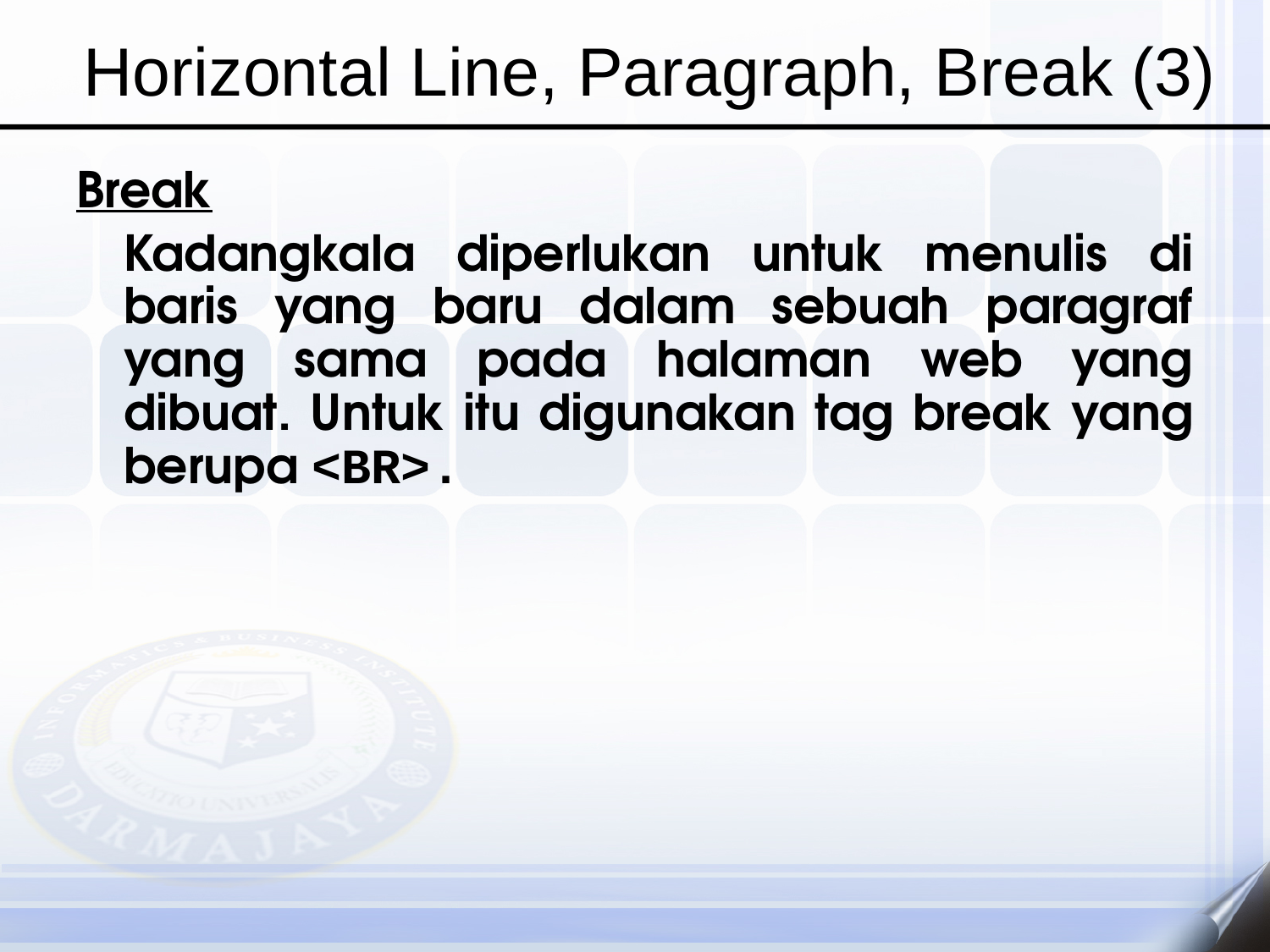

# Horizontal Line, Paragraph, Break (3)

Break
	Kadangkala diperlukan untuk menulis di baris yang baru dalam sebuah paragraf yang sama pada halaman web yang dibuat. Untuk itu digunakan tag break yang berupa <BR>.